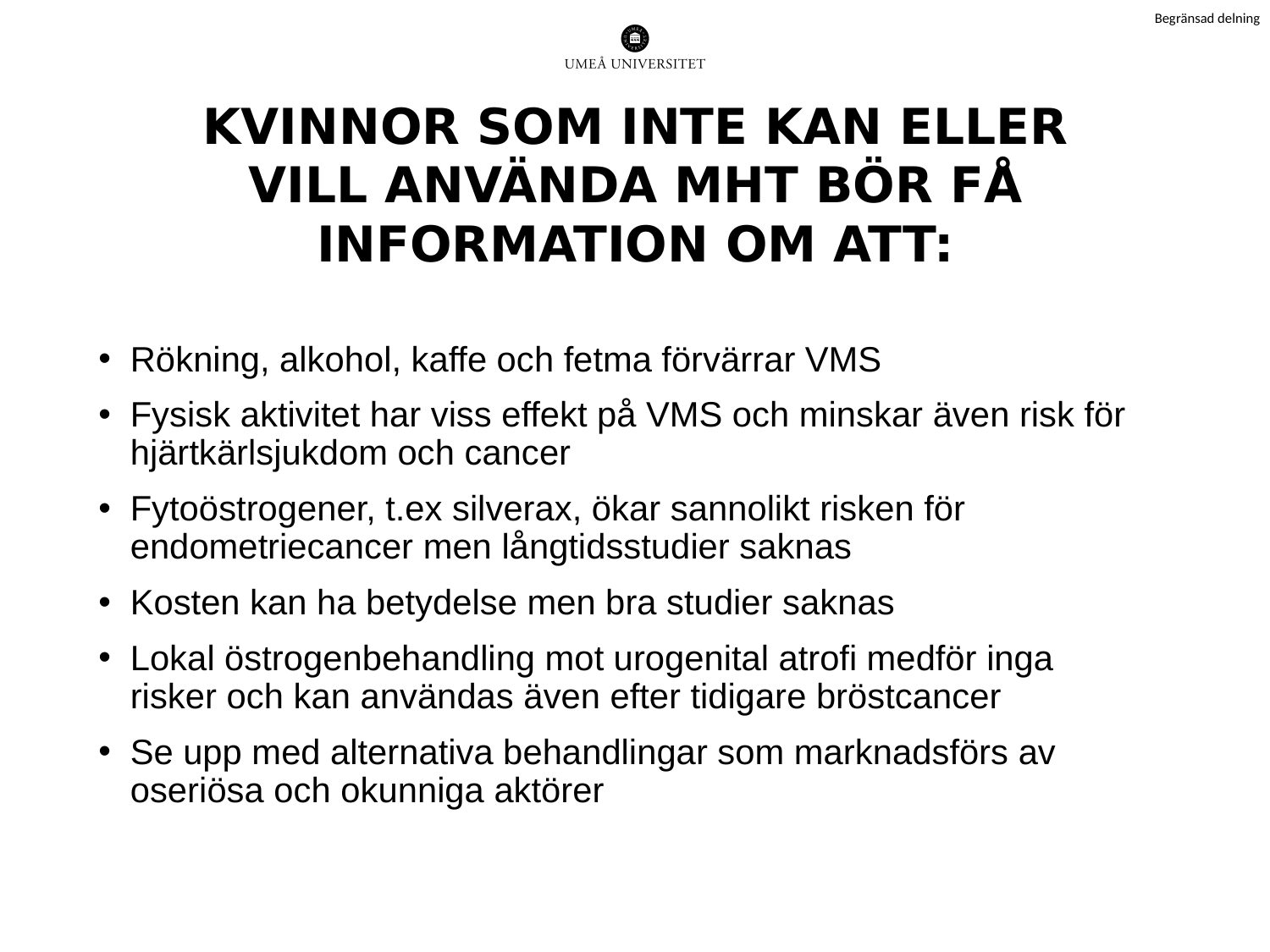

# KVINNOR SOM INTE KAN ELLER VILL ANVÄNDA MHT BÖR FÅ INFORMATION OM ATT:
Rökning, alkohol, kaffe och fetma förvärrar VMS
Fysisk aktivitet har viss effekt på VMS och minskar även risk för hjärtkärlsjukdom och cancer
Fytoöstrogener, t.ex silverax, ökar sannolikt risken för endometriecancer men långtidsstudier saknas
Kosten kan ha betydelse men bra studier saknas
Lokal östrogenbehandling mot urogenital atrofi medför inga risker och kan användas även efter tidigare bröstcancer
Se upp med alternativa behandlingar som marknadsförs av oseriösa och okunniga aktörer